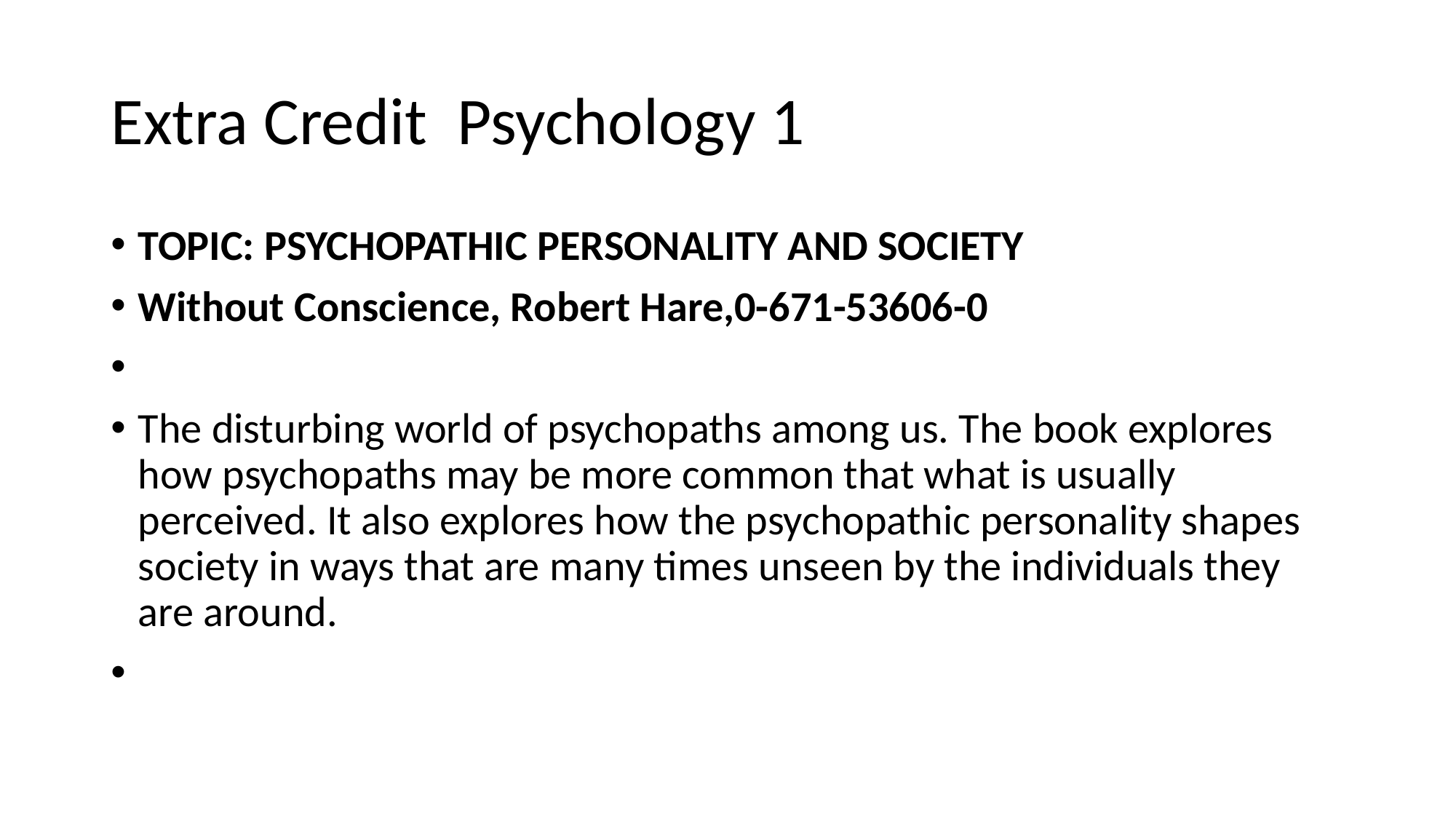

# Extra Credit  Psychology 1
TOPIC: PSYCHOPATHIC PERSONALITY AND SOCIETY
Without Conscience, Robert Hare,0-671-53606-0

The disturbing world of psychopaths among us. The book explores how psychopaths may be more common that what is usually perceived. It also explores how the psychopathic personality shapes society in ways that are many times unseen by the individuals they are around.